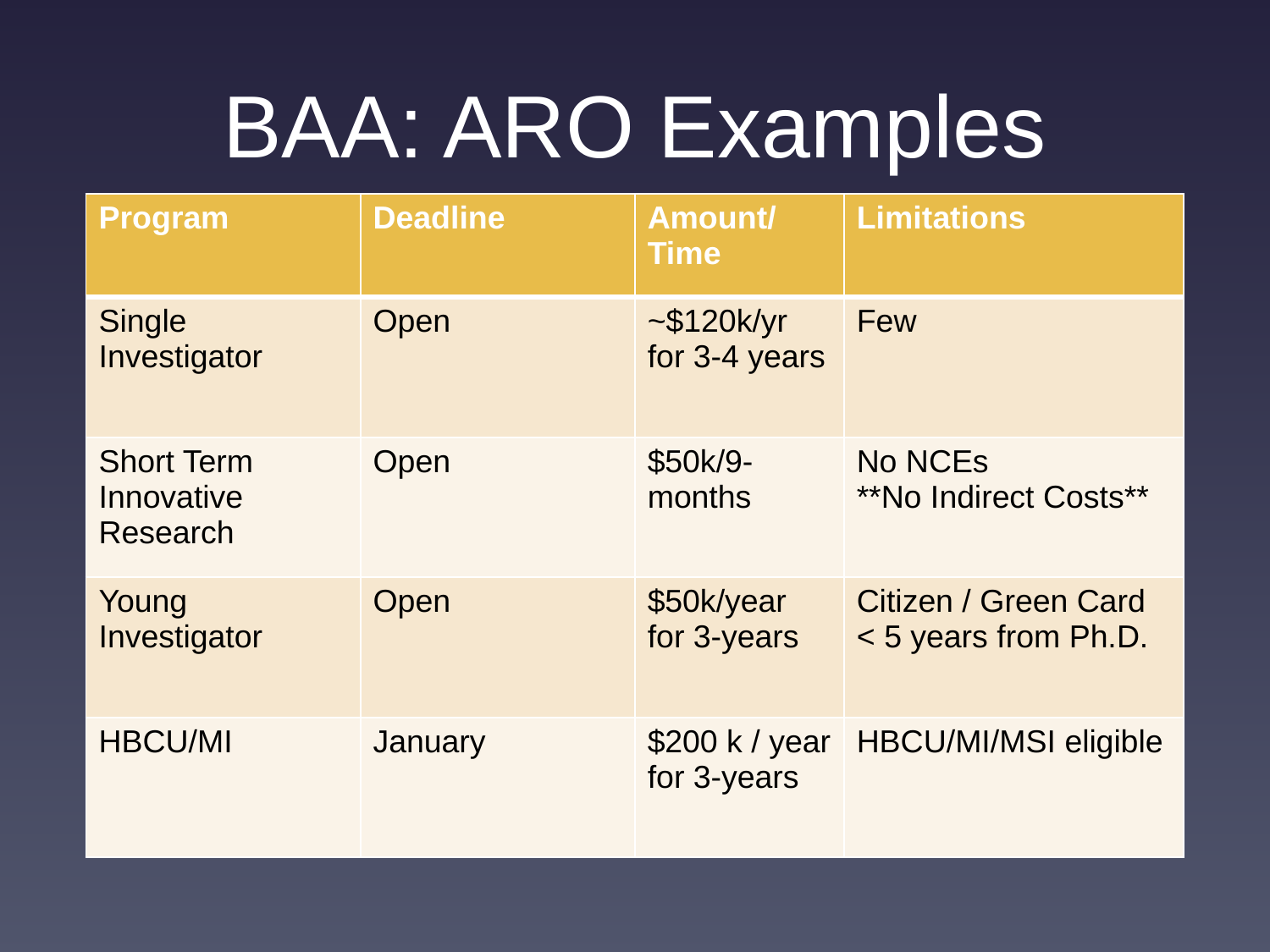

# BAA: ARO Examples
| Program | Deadline | Amount/Time | Limitations |
| --- | --- | --- | --- |
| Single Investigator | Open | ~$120k/yr for 3-4 years | Few |
| Short Term Innovative Research | Open | $50k/9-months | No NCEs \*\*No Indirect Costs\*\* |
| Young Investigator | Open | $50k/year for 3-years | Citizen / Green Card < 5 years from Ph.D. |
| HBCU/MI | January | $200 k / year for 3-years | HBCU/MI/MSI eligible |